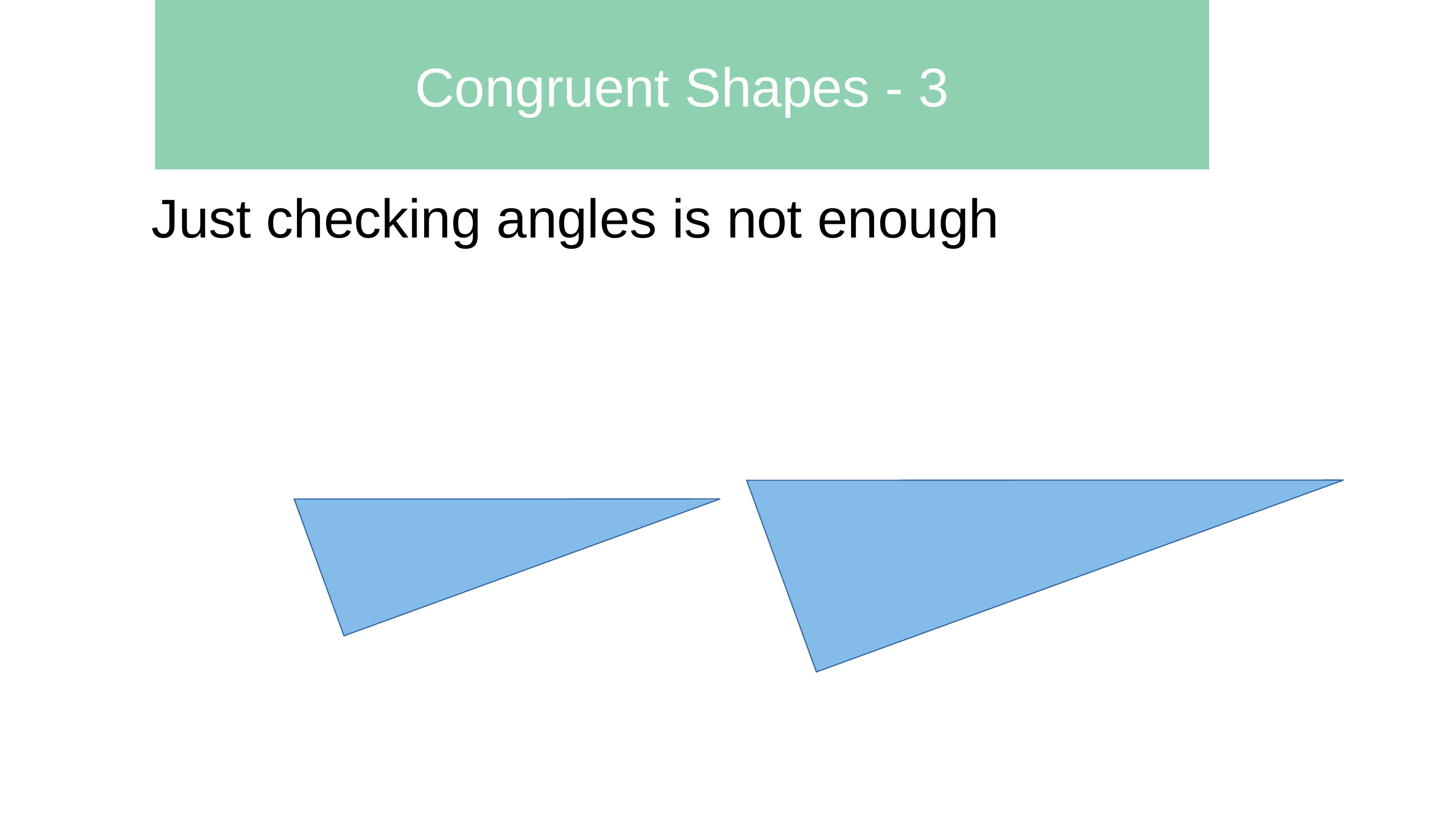

# Congruent Shapes - 3
Just checking angles is not enough